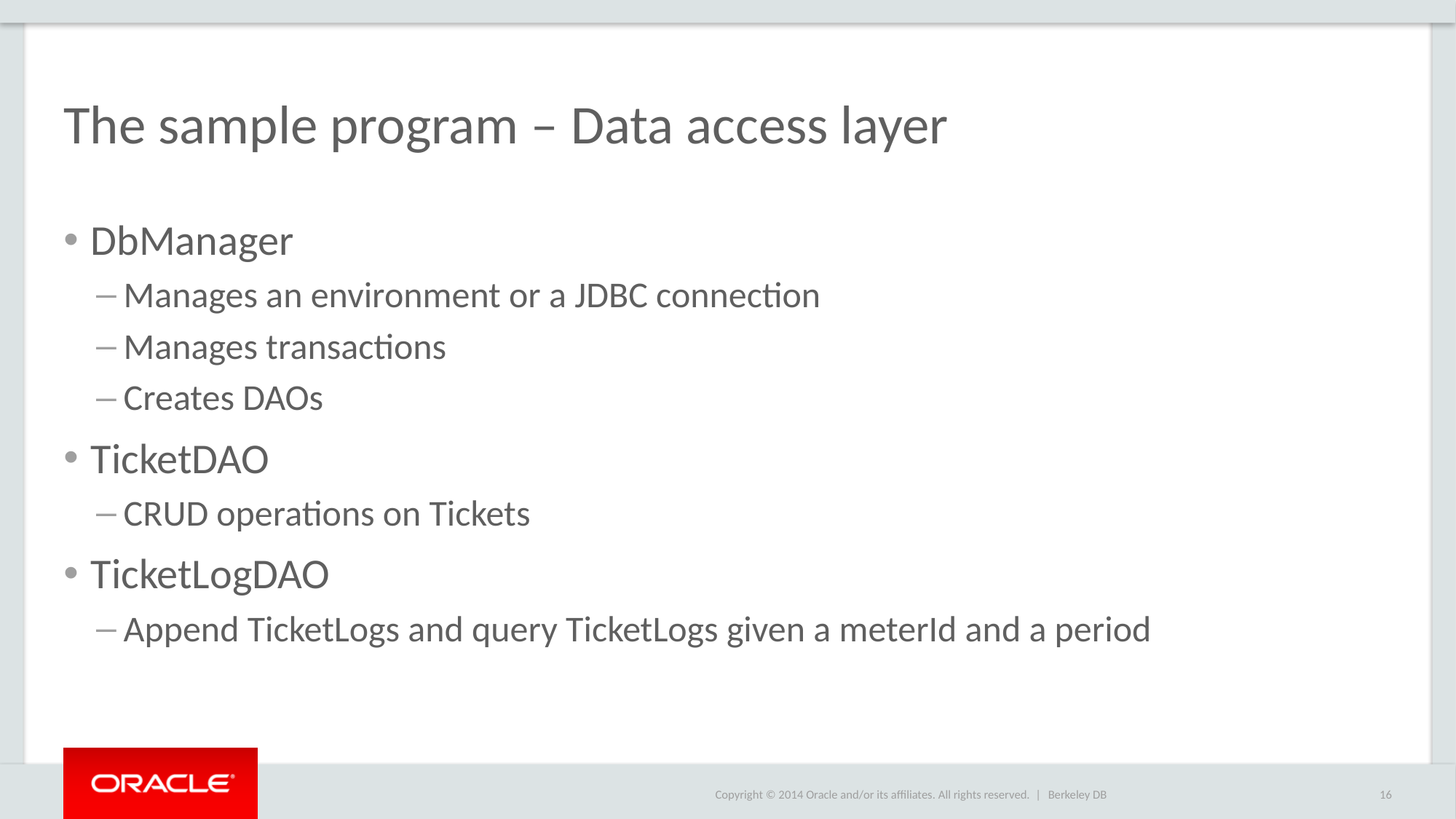

# The sample program – Data access layer
DbManager
Manages an environment or a JDBC connection
Manages transactions
Creates DAOs
TicketDAO
CRUD operations on Tickets
TicketLogDAO
Append TicketLogs and query TicketLogs given a meterId and a period

Berkeley DB
16